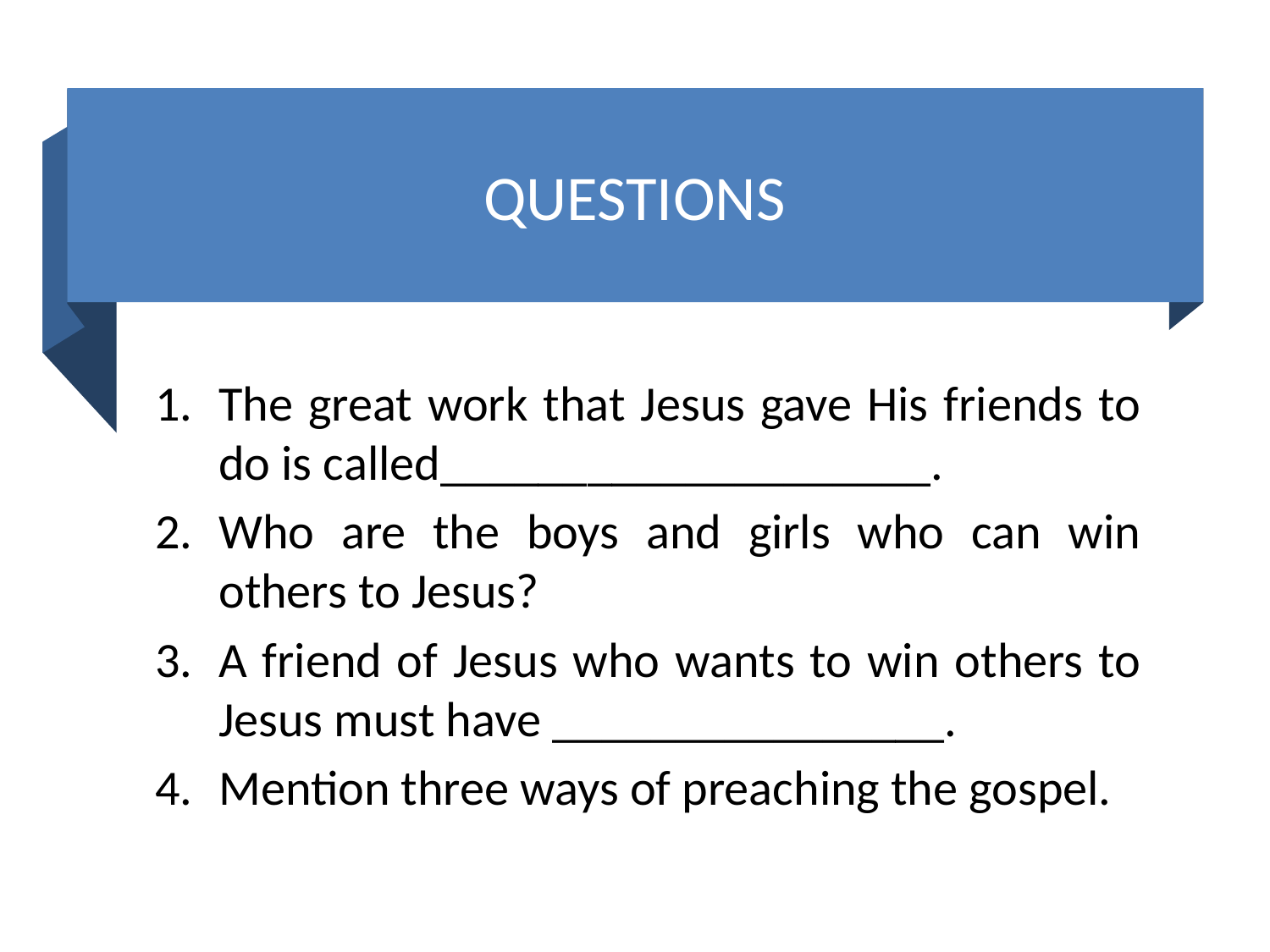

# QUESTIONS

The great work that Jesus gave His friends to do is called____________________.
Who are the boys and girls who can win others to Jesus?
A friend of Jesus who wants to win others to Jesus must have ________________.
Mention three ways of preaching the gospel.